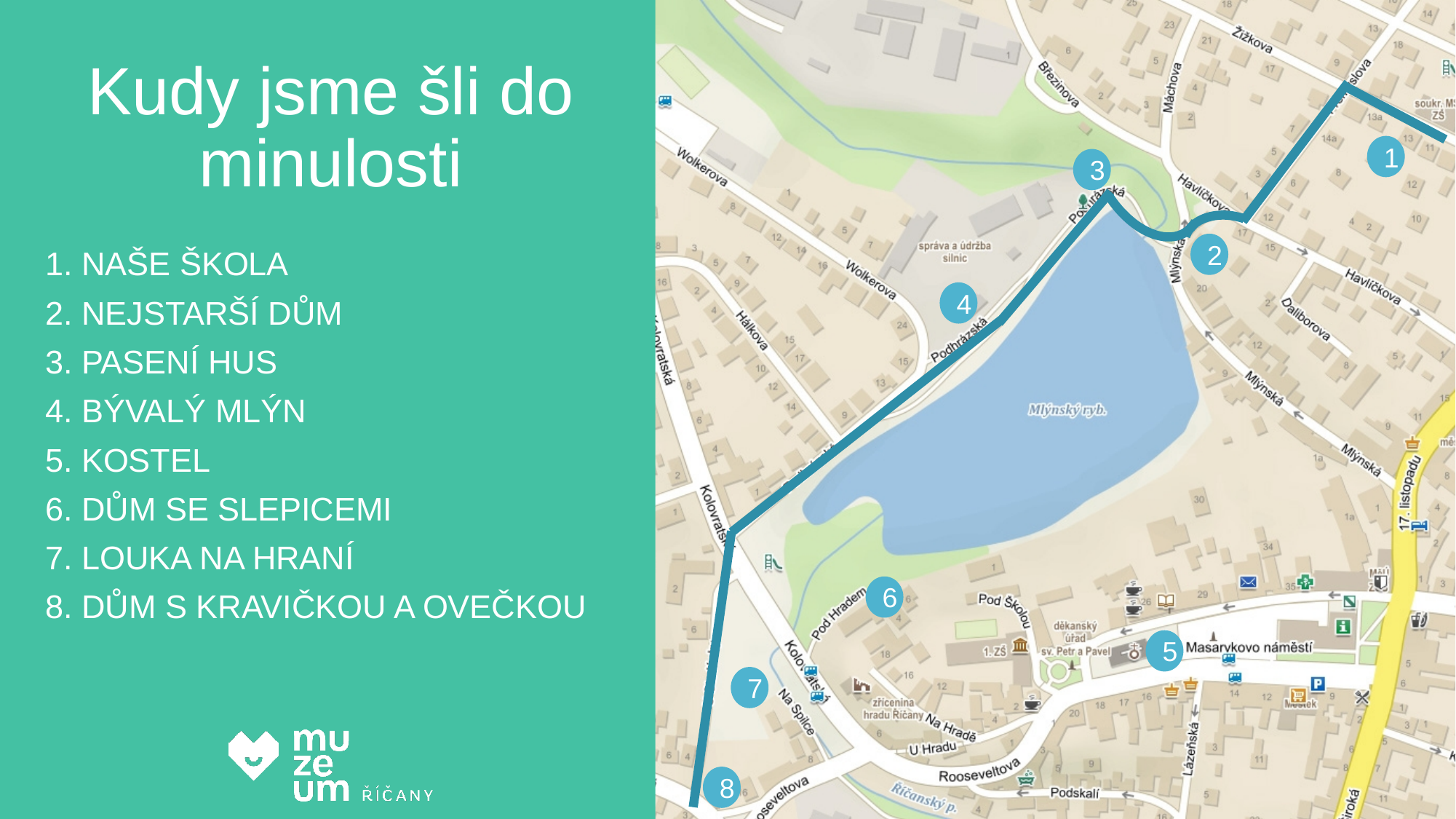

# Kudy jsme šli do minulosti
1. NAŠE ŠKOLA
2. NEJSTARŠÍ DŮM
3. PASENÍ HUS
4. BÝVALÝ MLÝN
5. KOSTEL
6. DŮM SE SLEPICEMI
7. LOUKA NA HRANÍ
8. DŮM S KRAVIČKOU A OVEČKOU